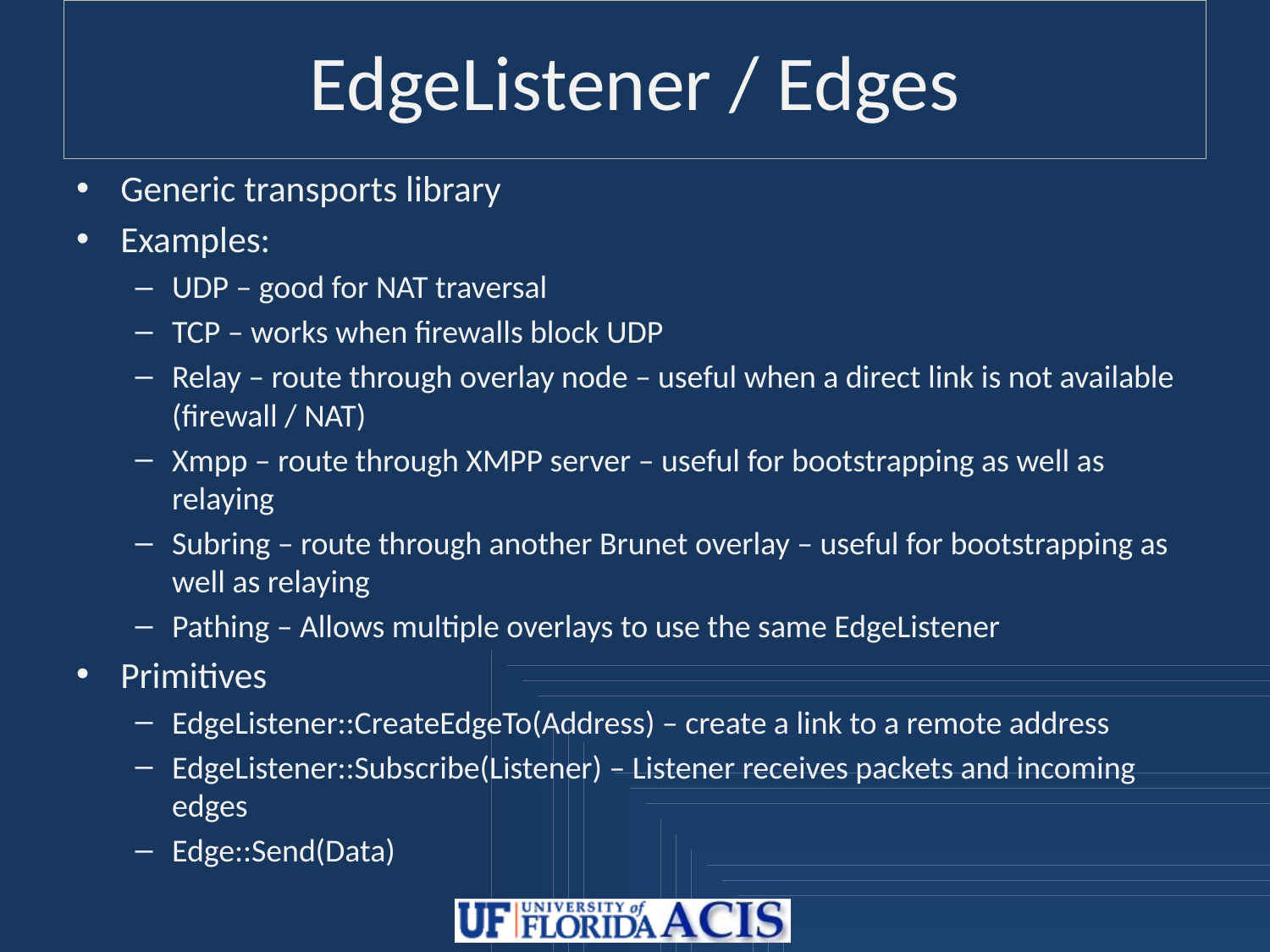

# EdgeListener / Edges
Generic transports library
Examples:
UDP – good for NAT traversal
TCP – works when firewalls block UDP
Relay – route through overlay node – useful when a direct link is not available (firewall / NAT)
Xmpp – route through XMPP server – useful for bootstrapping as well as relaying
Subring – route through another Brunet overlay – useful for bootstrapping as well as relaying
Pathing – Allows multiple overlays to use the same EdgeListener
Primitives
EdgeListener::CreateEdgeTo(Address) – create a link to a remote address
EdgeListener::Subscribe(Listener) – Listener receives packets and incoming edges
Edge::Send(Data)